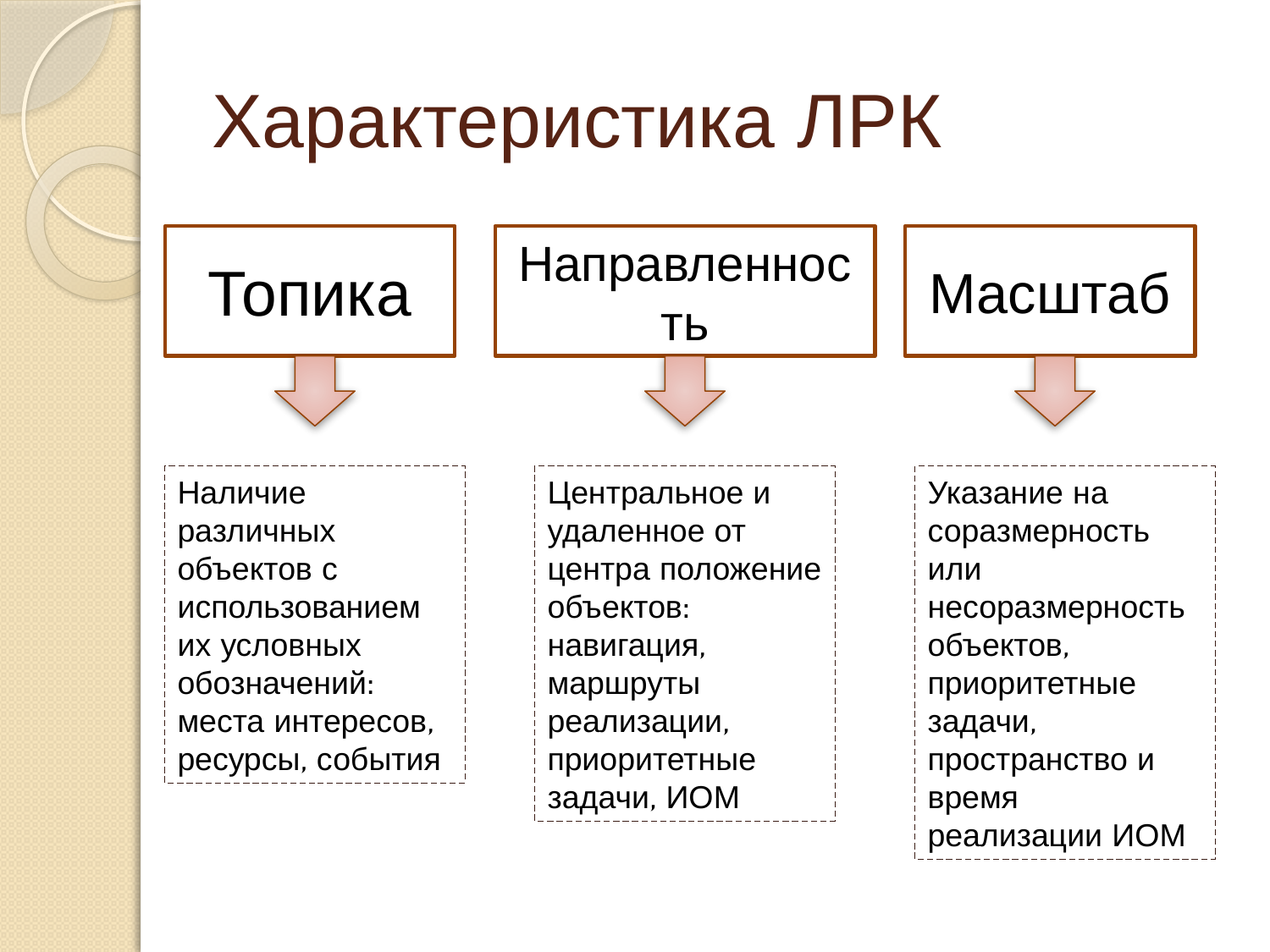

# Характеристика ЛРК
Топика
Направленность
Масштаб

Наличие различных объектов с использованием их условных обозначений: места интересов, ресурсы, события
Центральное и удаленное от центра положение объектов: навигация, маршруты реализации, приоритетные задачи, ИОМ
Указание на соразмерность или несоразмерность объектов, приоритетные задачи, пространство и время реализации ИОМ